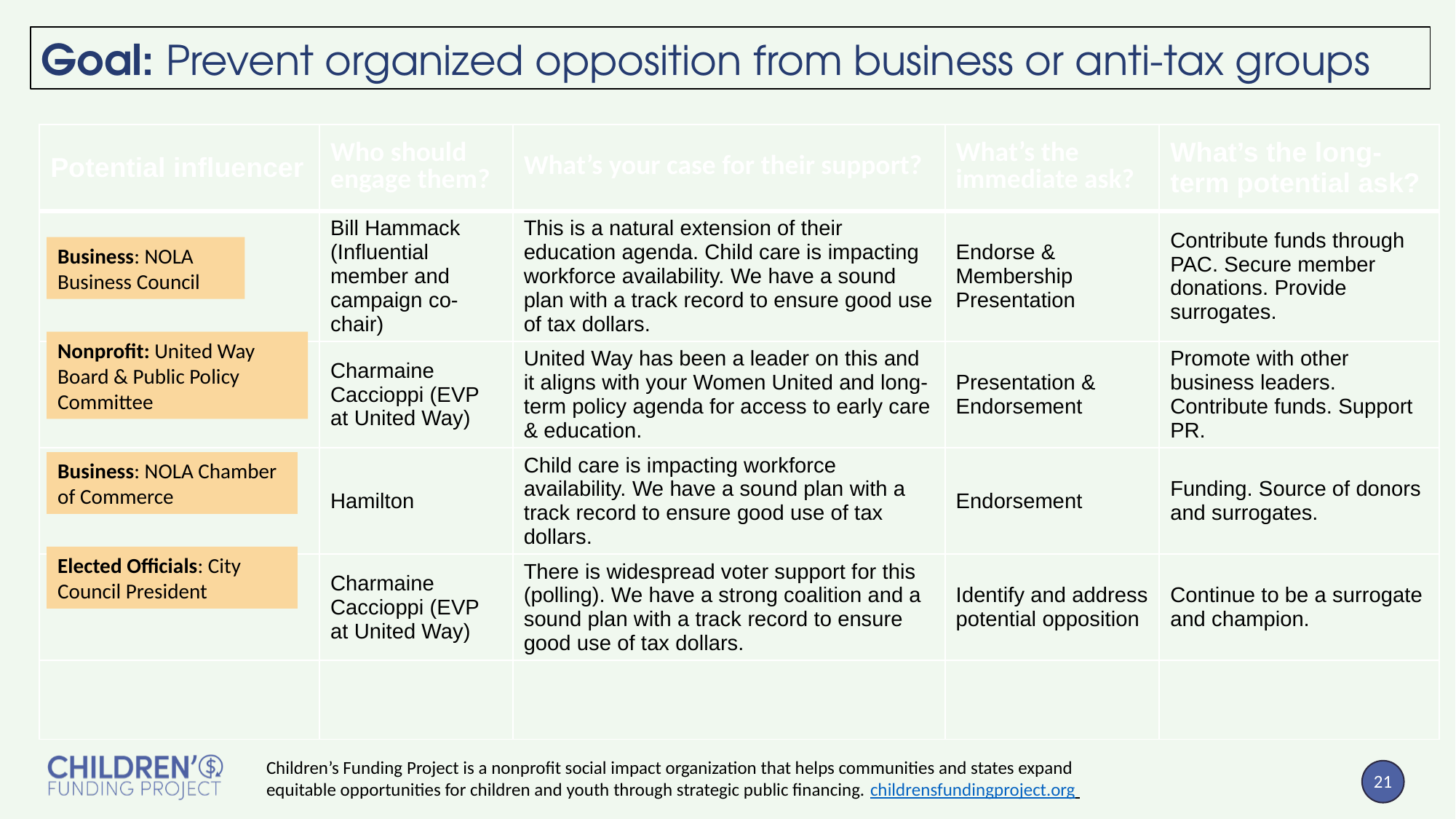

Goal: Prevent organized opposition from business or anti-tax groups
| Potential influencer | Who should engage them? | What’s your case for their support? | What’s the immediate ask? | What’s the long-term potential ask? |
| --- | --- | --- | --- | --- |
|  | Bill Hammack (Influential member and campaign co-chair) | This is a natural extension of their education agenda. Child care is impacting workforce availability. We have a sound plan with a track record to ensure good use of tax dollars. | Endorse & Membership Presentation | Contribute funds through PAC. Secure member donations. Provide surrogates. |
|  | Charmaine Caccioppi (EVP at United Way) | United Way has been a leader on this and it aligns with your Women United and long-term policy agenda for access to early care & education. | Presentation & Endorsement | Promote with other business leaders. Contribute funds. Support PR. |
|  | Hamilton | Child care is impacting workforce availability. We have a sound plan with a track record to ensure good use of tax dollars. | Endorsement | Funding. Source of donors and surrogates. |
|  | Charmaine Caccioppi (EVP at United Way) | There is widespread voter support for this (polling). We have a strong coalition and a sound plan with a track record to ensure good use of tax dollars. | Identify and address potential opposition | Continue to be a surrogate and champion. |
|  |  |  |  |  |
Business: NOLA Business Council
Nonprofit: United Way Board & Public Policy Committee
Business: NOLA Chamber of Commerce
Elected Officials: City Council President
Children’s Funding Project is a nonprofit social impact organization that helps communities and states expand equitable opportunities for children and youth through strategic public financing. childrensfundingproject.org
21